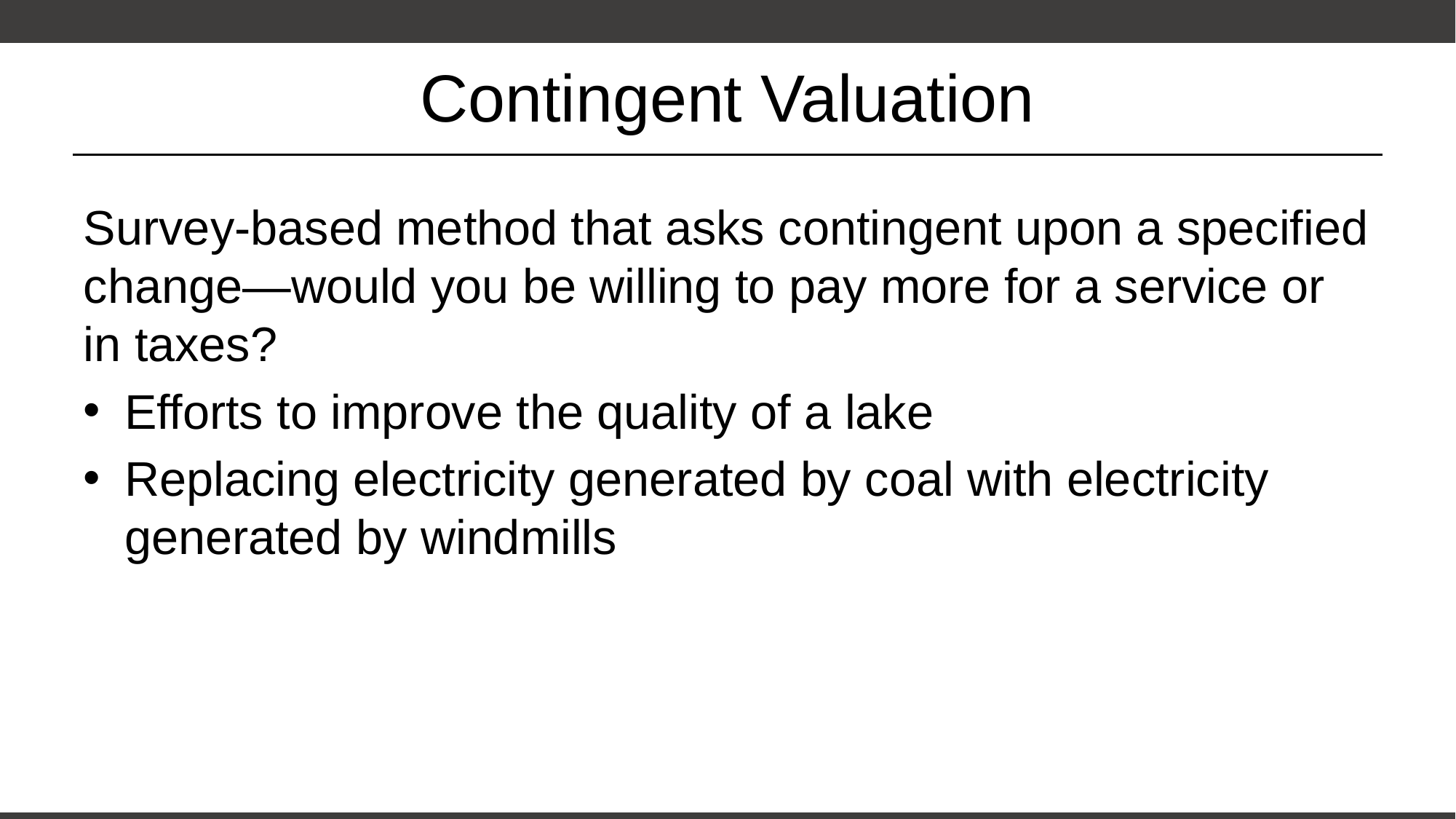

# Contingent Valuation
Survey-based method that asks contingent upon a specified change—would you be willing to pay more for a service or in taxes?
Efforts to improve the quality of a lake
Replacing electricity generated by coal with electricity generated by windmills